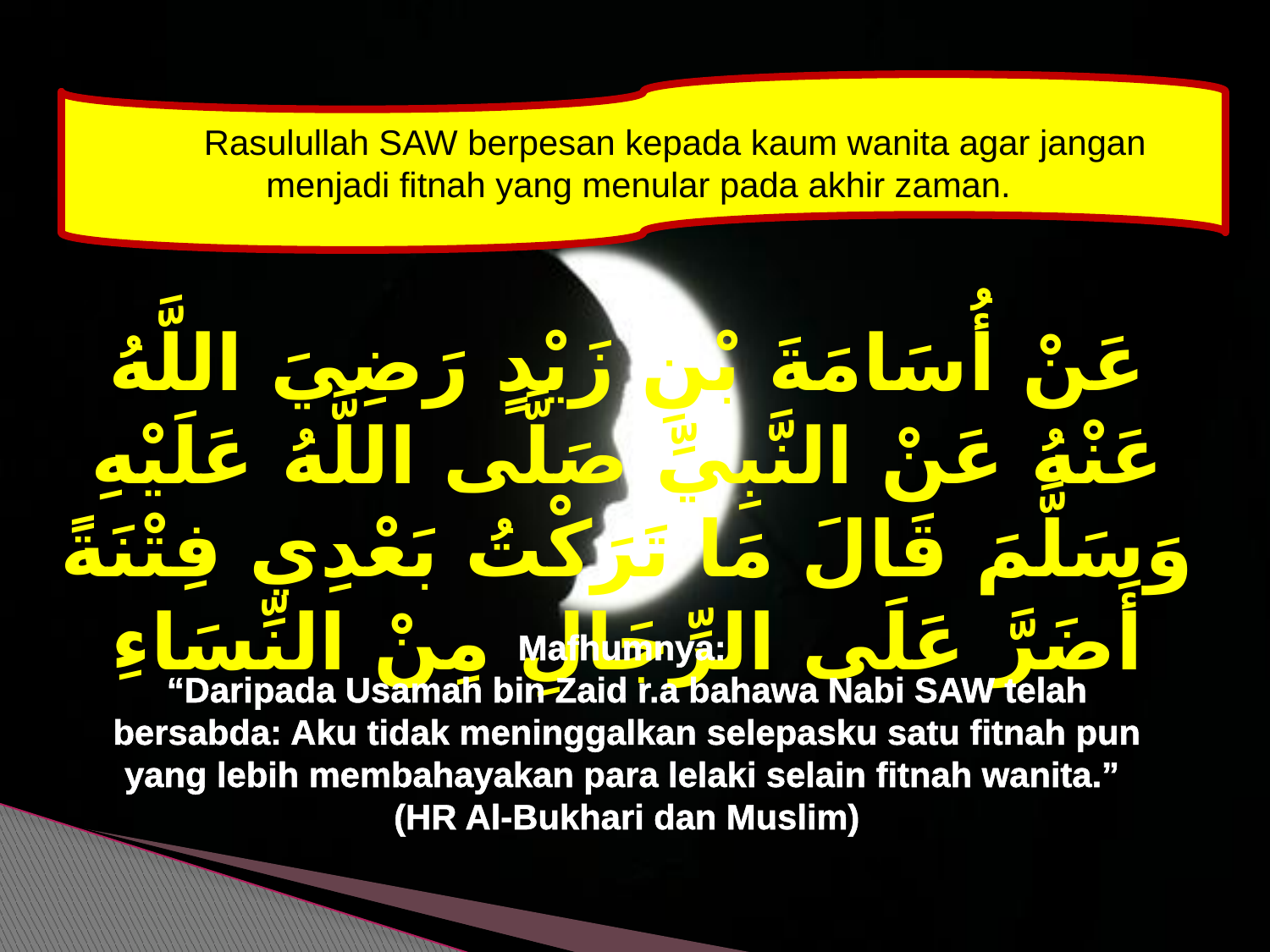

Rasulullah SAW berpesan kepada kaum wanita agar jangan menjadi fitnah yang menular pada akhir zaman.

عَنْ أُسَامَةَ بْنِ زَيْدٍ رَضِيَ اللَّهُ عَنْهُ عَنْ النَّبِيِّ صَلَّى اللَّهُ عَلَيْهِ وَسَلَّمَ قَالَ مَا تَرَكْتُ بَعْدِي فِتْنَةً أَضَرَّ عَلَى الرِّجَالِ مِنْ النِّسَاءِ
Mafhumnya:
“Daripada Usamah bin Zaid r.a bahawa Nabi SAW telah bersabda: Aku tidak meninggalkan selepasku satu fitnah pun yang lebih membahayakan para lelaki selain fitnah wanita.”
(HR Al-Bukhari dan Muslim)